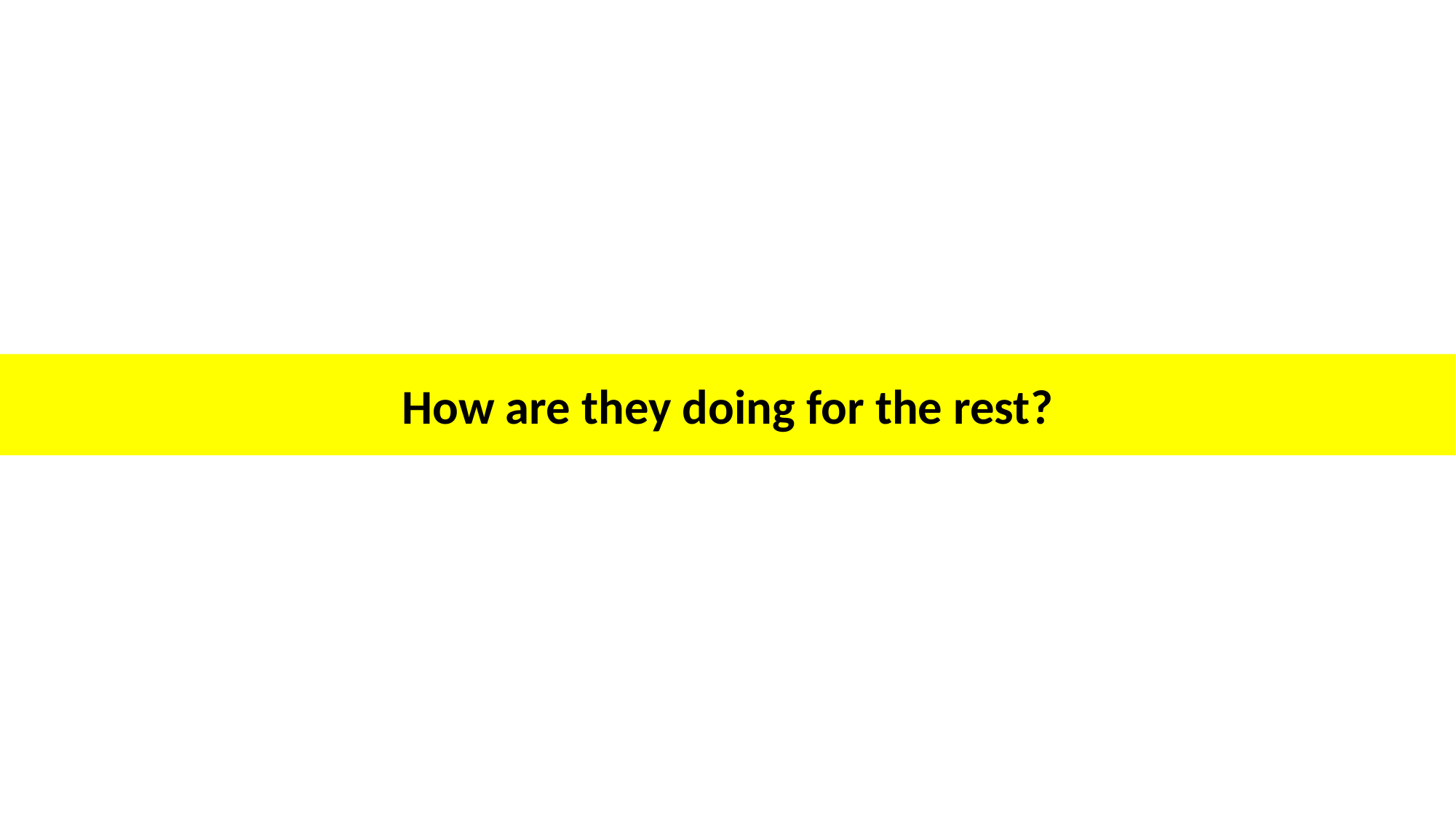

How are they doing for the rest?